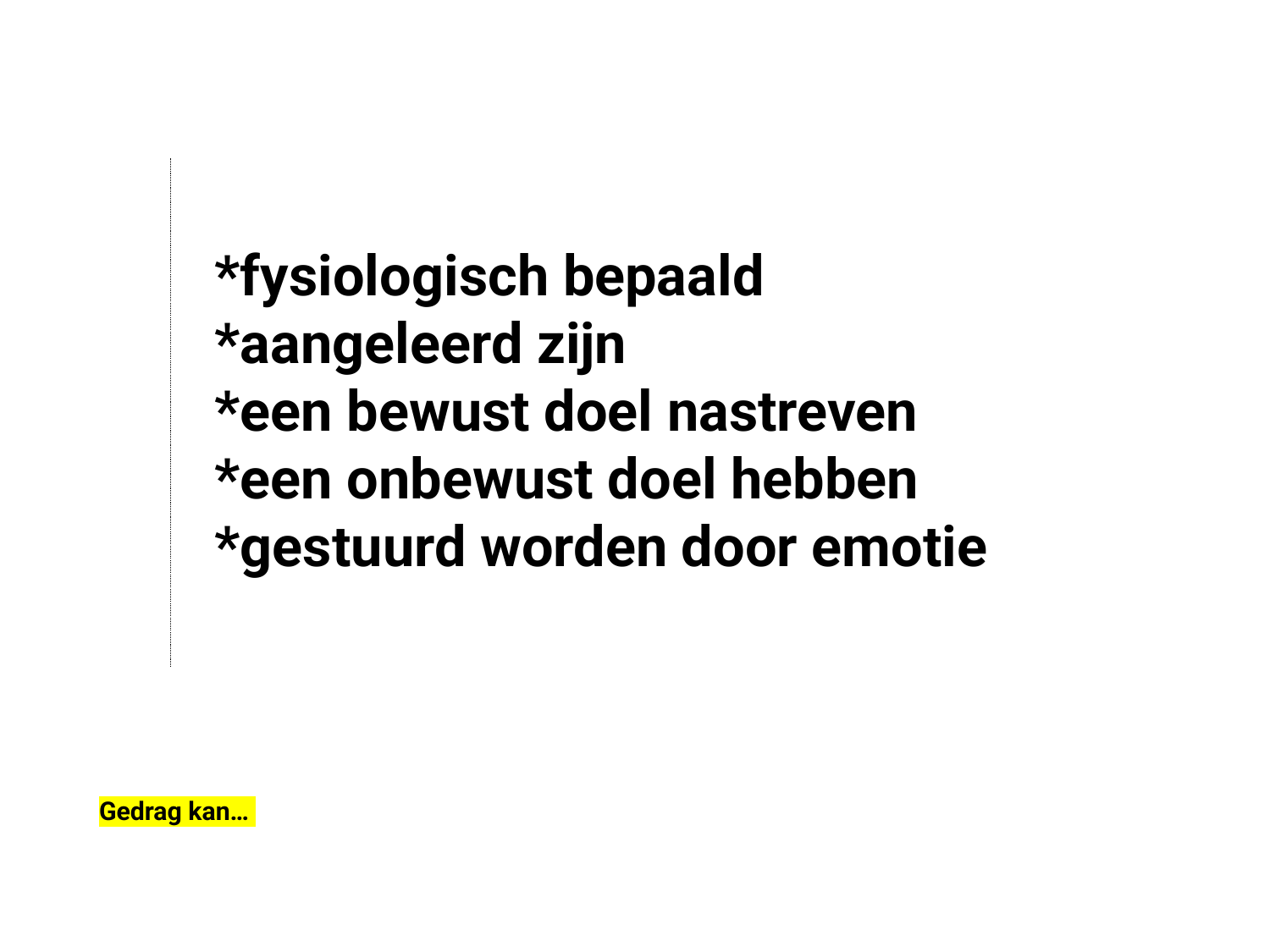

*fysiologisch bepaald
*aangeleerd zijn
*een bewust doel nastreven
*een onbewust doel hebben
*gestuurd worden door emotie
Gedrag kan…